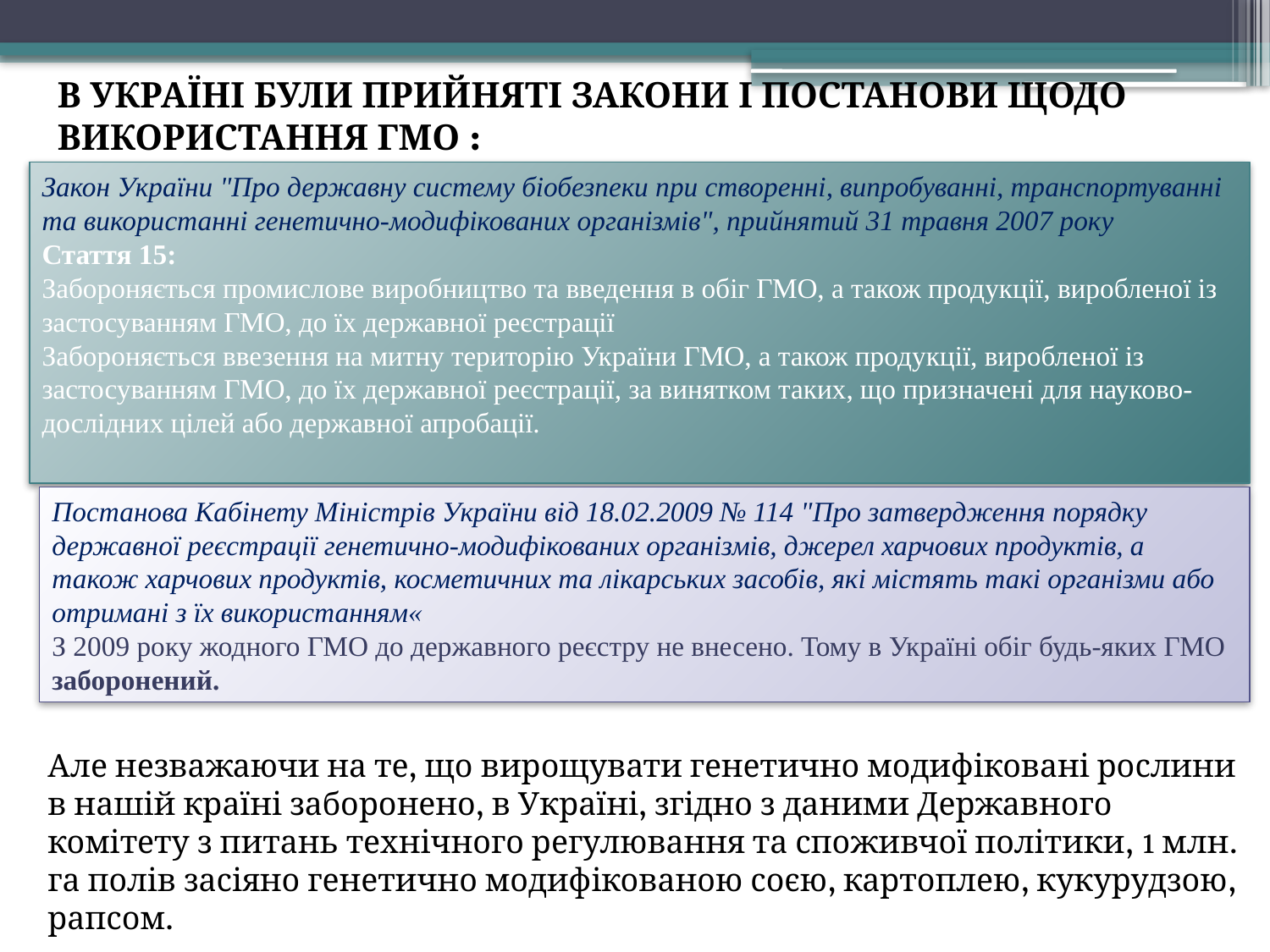

В Україні були прийняті закони і постанови щодо використання ГМО :
Закон України "Про державну систему біобезпеки при створенні, випробуванні, транспортуванні та використанні генетично-модифікованих організмів", прийнятий 31 травня 2007 року
Стаття 15:
Забороняється промислове виробництво та введення в обіг ГМО, а також продукції, виробленої із застосуванням ГМО, до їх державної реєстрації
Забороняється ввезення на митну територію України ГМО, а також продукції, виробленої із застосуванням ГМО, до їх державної реєстрації, за винятком таких, що призначені для науково-дослідних цілей або державної апробації.

Постанова Кабінету Міністрів України від 18.02.2009 № 114 "Про затвердження порядку державної реєстрації генетично-модифікованих організмів, джерел харчових продуктів, а також харчових продуктів, косметичних та лікарських засобів, які містять такі організми або отримані з їх використанням«
З 2009 року жодного ГМО до державного реєстру не внесено. Тому в Україні обіг будь-яких ГМО заборонений.
Але незважаючи на те, що вирощувати генетично модифіковані рослини в нашій країні заборонено, в Україні, згідно з даними Державного комітету з питань технічного регулювання та споживчої політики, 1 млн. га полів засіяно генетично модифікованою соєю, картоплею, кукурудзою, рапсом.